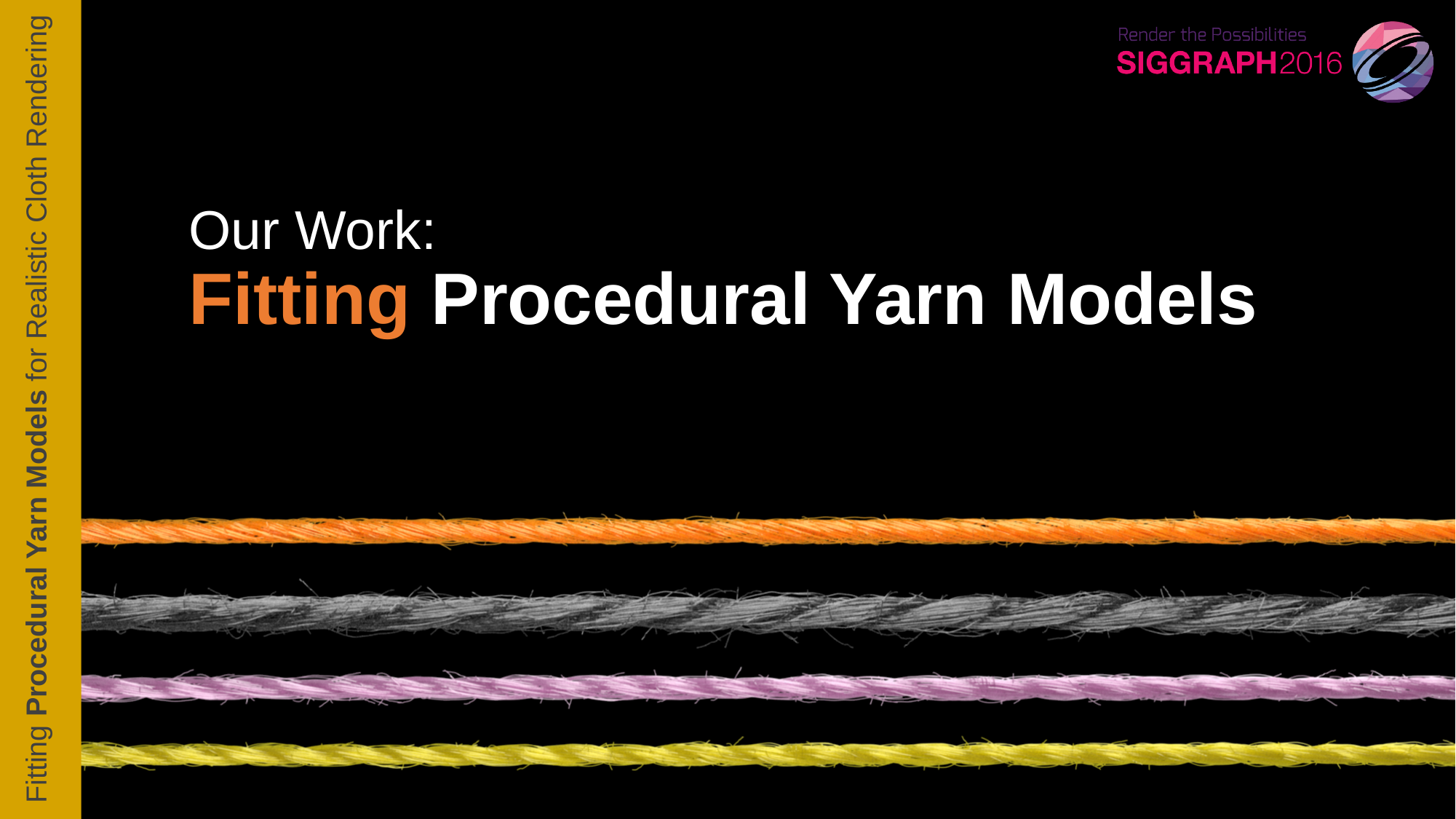

# Our Work: Fitting Procedural Yarn Models